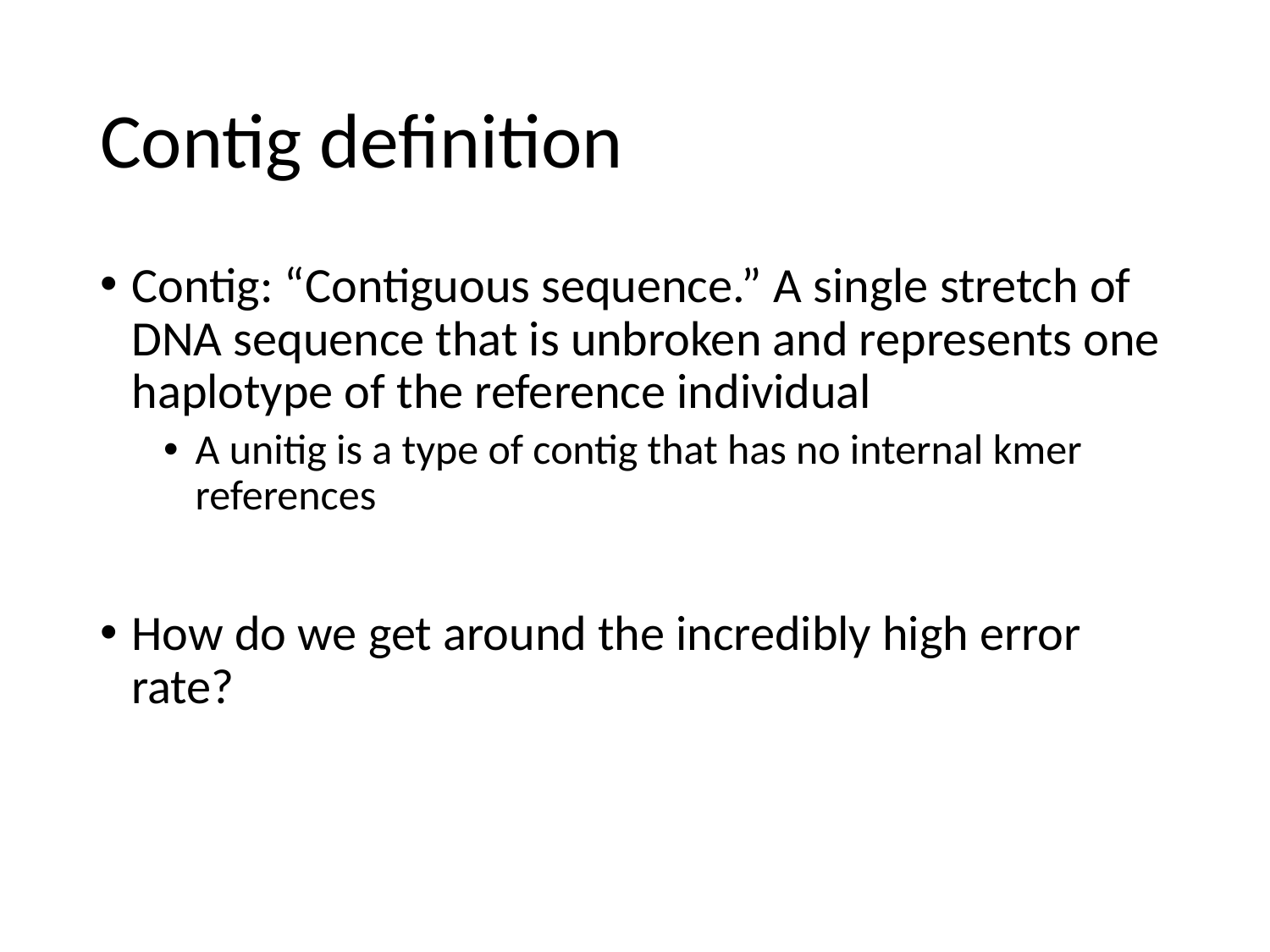

# Contig definition
Contig: “Contiguous sequence.” A single stretch of DNA sequence that is unbroken and represents one haplotype of the reference individual
A unitig is a type of contig that has no internal kmer references

How do we get around the incredibly high error rate?